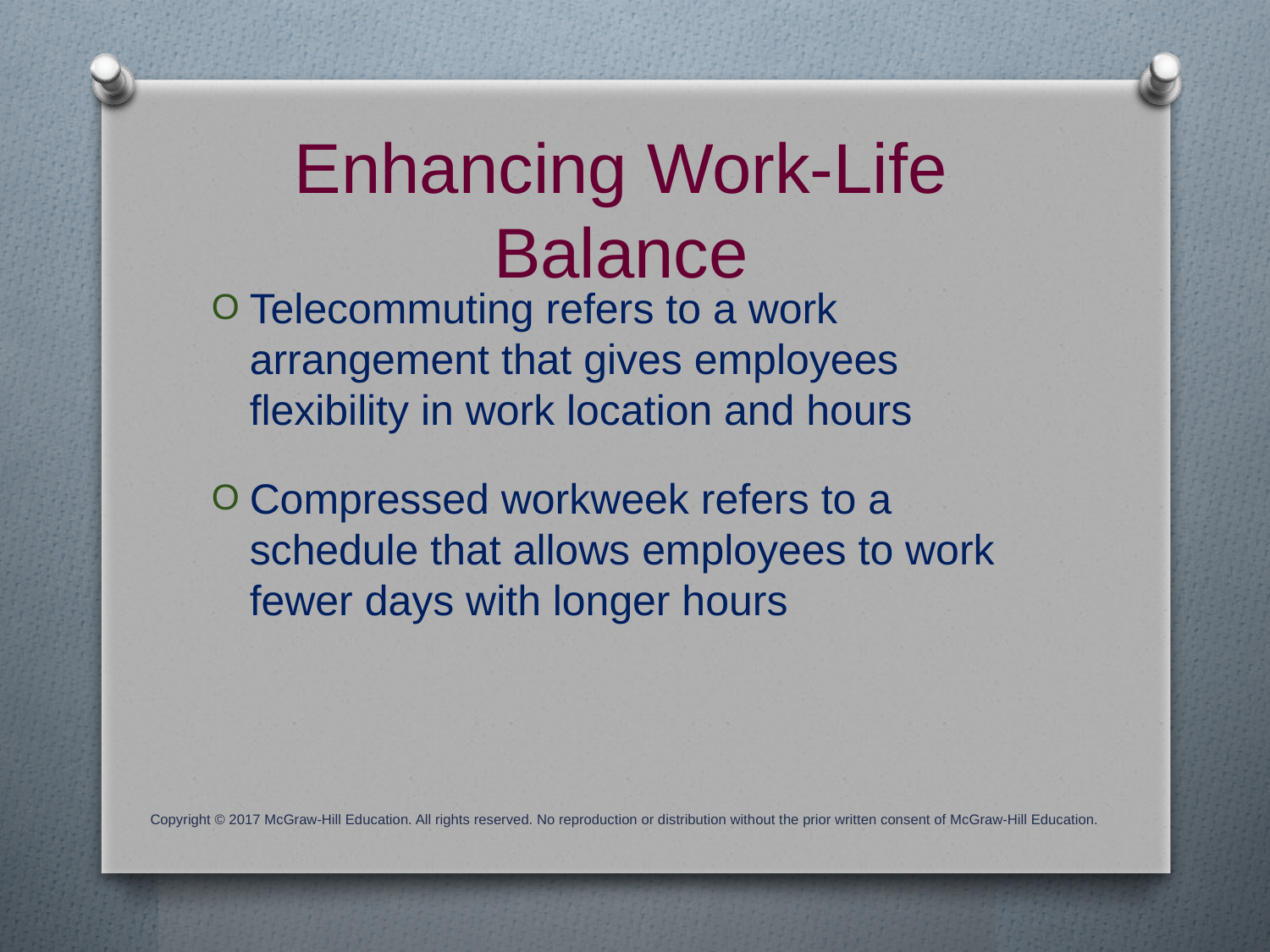

# Enhancing Work-Life Balance
Telecommuting refers to a work arrangement that gives employees flexibility in work location and hours

Compressed workweek refers to a schedule that allows employees to work fewer days with longer hours
Copyright © 2017 McGraw-Hill Education. All rights reserved. No reproduction or distribution without the prior written consent of McGraw-Hill Education.